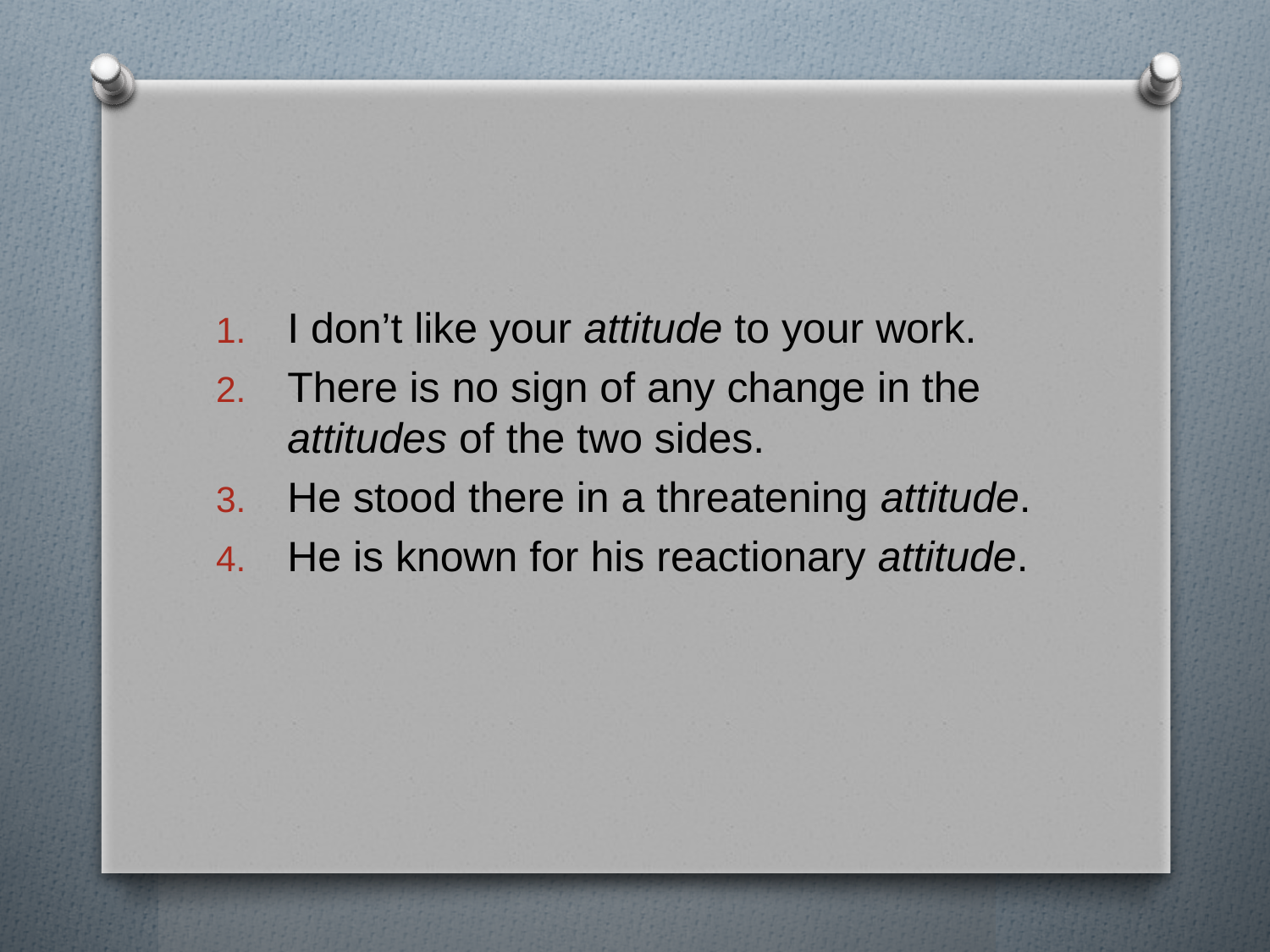

#
I don’t like your attitude to your work.
There is no sign of any change in the attitudes of the two sides.
He stood there in a threatening attitude.
He is known for his reactionary attitude.